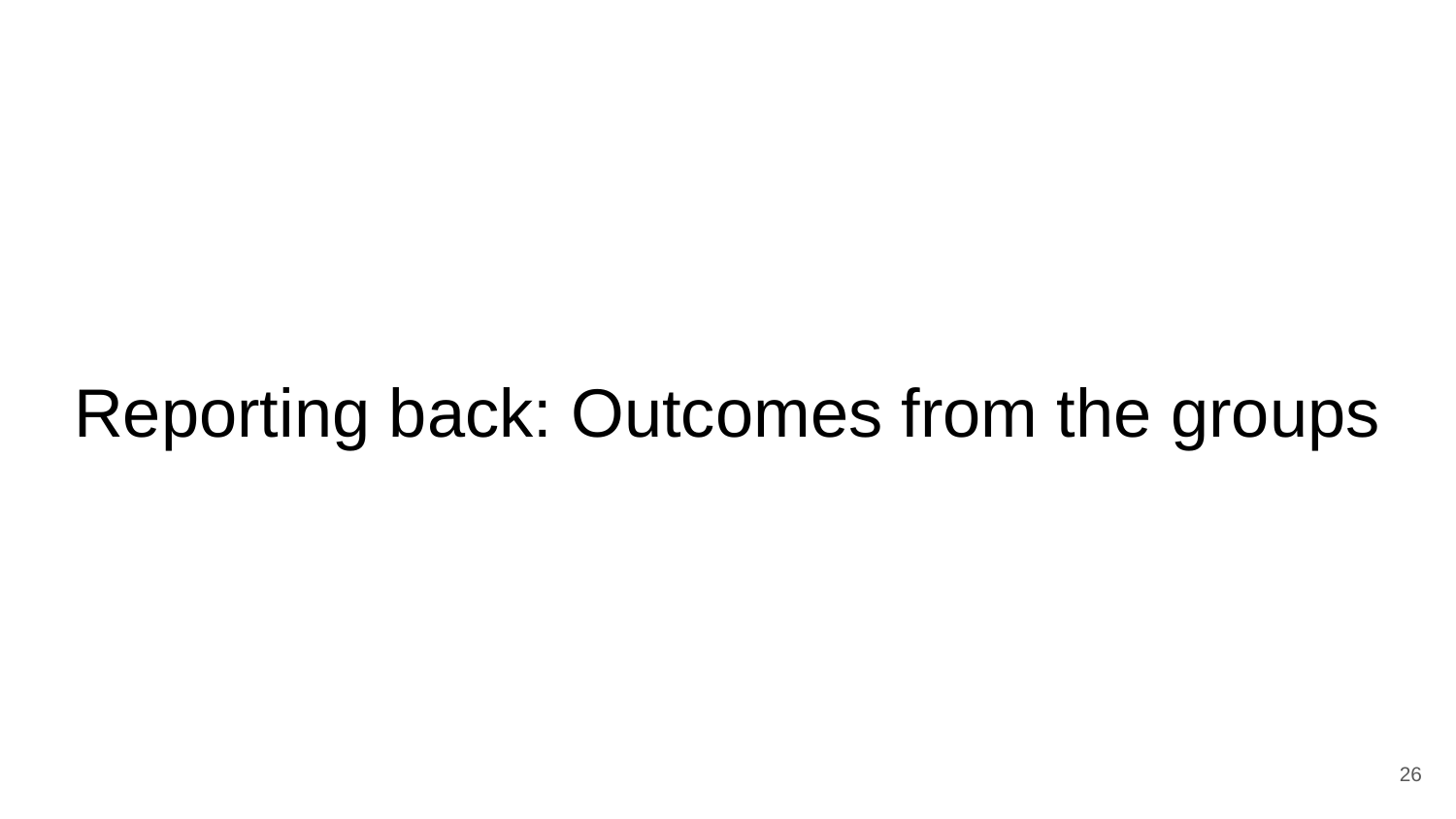

# Reporting back: Outcomes from the groups
26